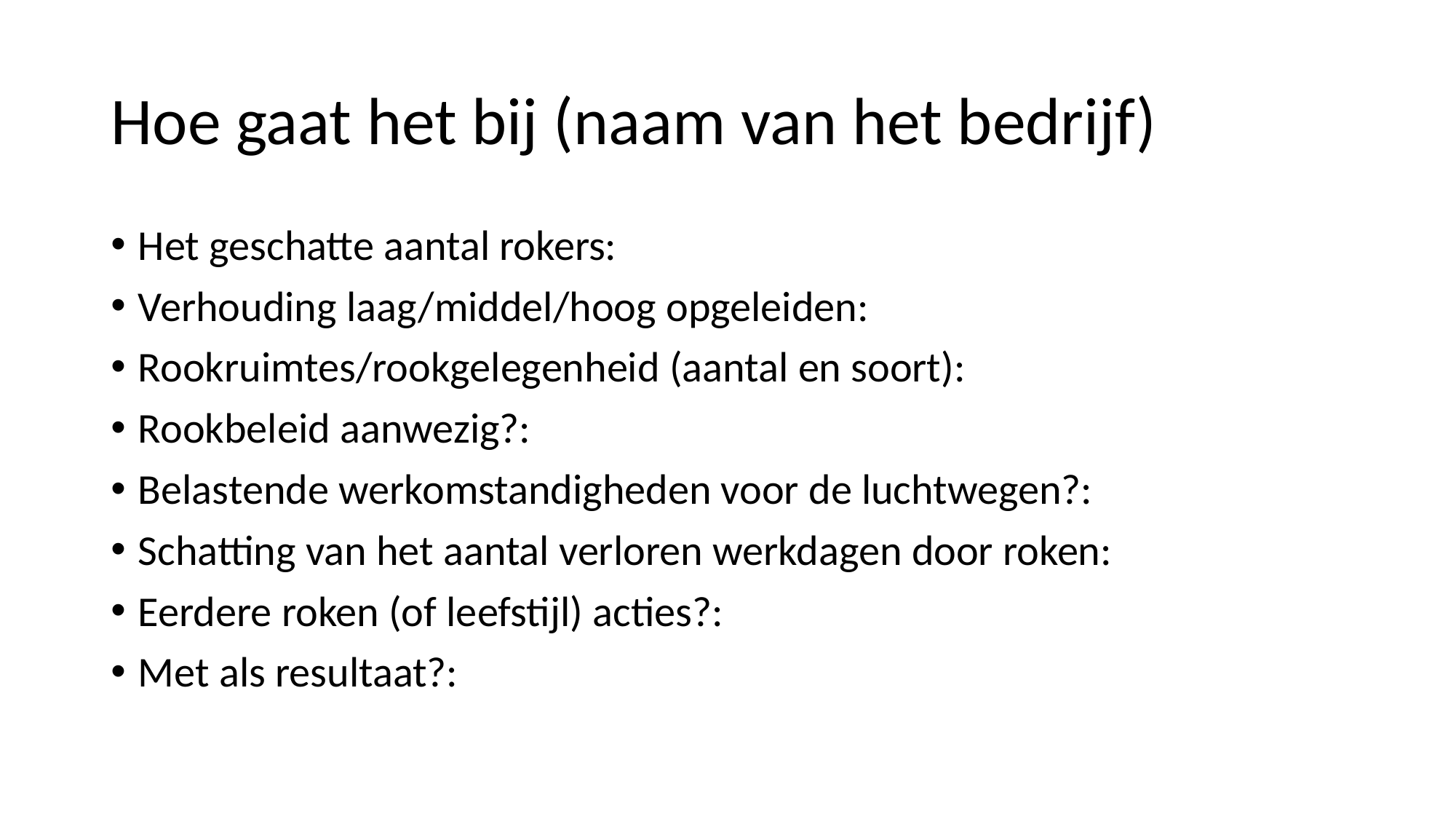

# Hoe gaat het bij (naam van het bedrijf)
Het geschatte aantal rokers:
Verhouding laag/middel/hoog opgeleiden:
Rookruimtes/rookgelegenheid (aantal en soort):
Rookbeleid aanwezig?:
Belastende werkomstandigheden voor de luchtwegen?:
Schatting van het aantal verloren werkdagen door roken:
Eerdere roken (of leefstijl) acties?:
Met als resultaat?: